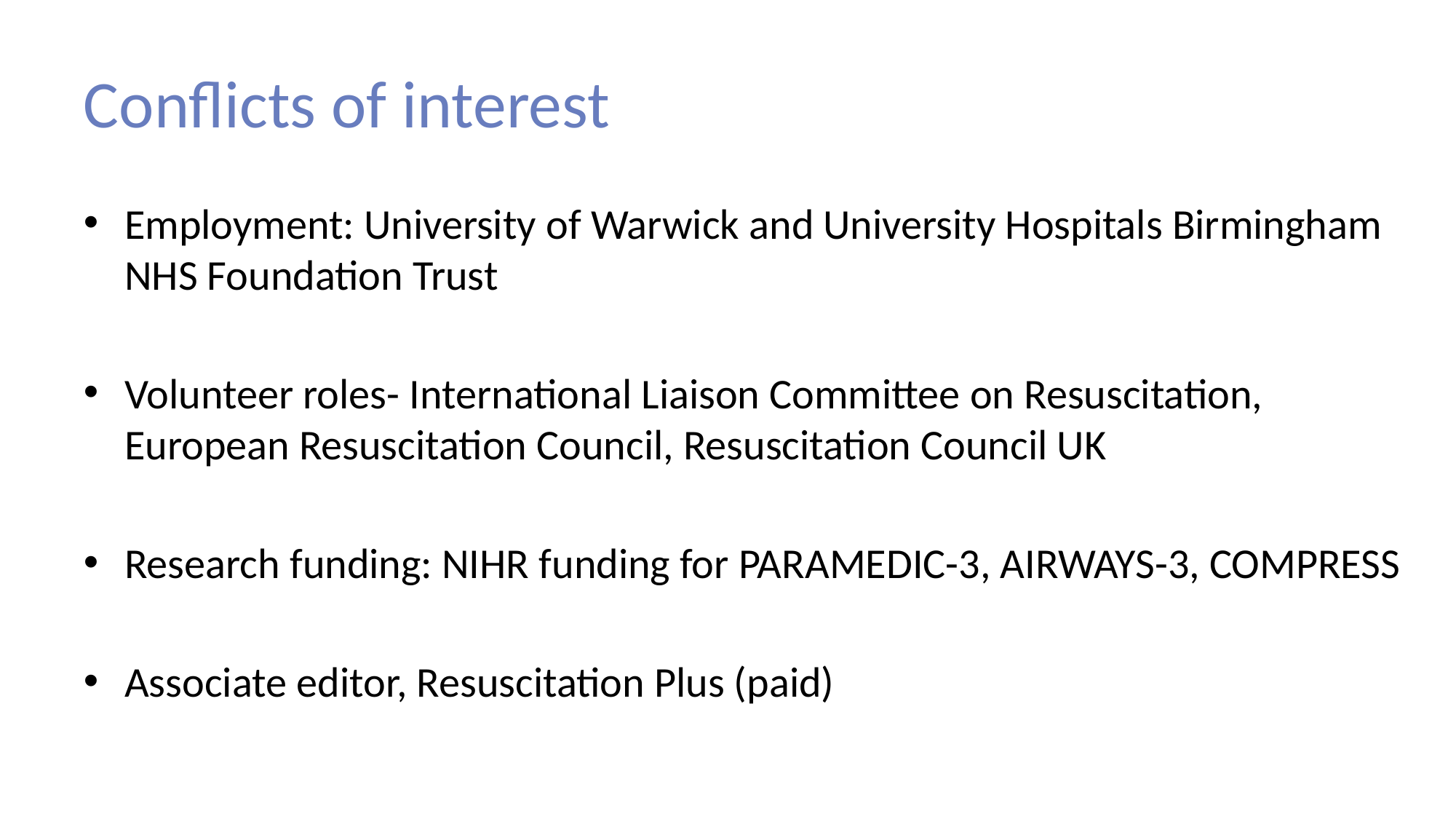

# Conflicts of interest
Employment: University of Warwick and University Hospitals Birmingham NHS Foundation Trust

Volunteer roles- International Liaison Committee on Resuscitation, European Resuscitation Council, Resuscitation Council UK

Research funding: NIHR funding for PARAMEDIC-3, AIRWAYS-3, COMPRESS

Associate editor, Resuscitation Plus (paid)